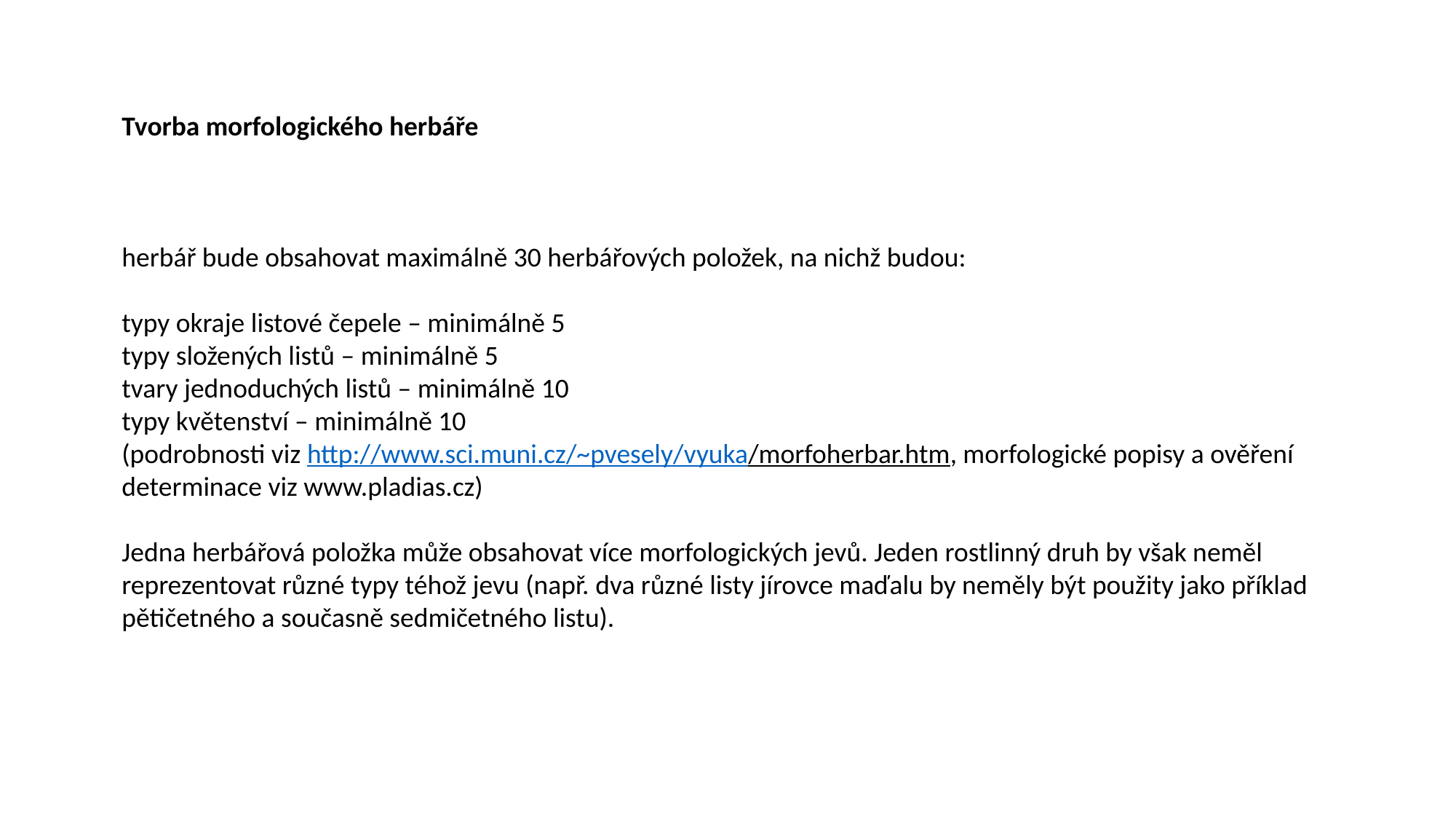

Tvorba morfologického herbáře

herbář bude obsahovat maximálně 30 herbářových položek, na nichž budou:

typy okraje listové čepele – minimálně 5
typy složených listů – minimálně 5
tvary jednoduchých listů – minimálně 10
typy květenství – minimálně 10
(podrobnosti viz http://www.sci.muni.cz/~pvesely/vyuka/morfoherbar.htm, morfologické popisy a ověření determinace viz www.pladias.cz)

Jedna herbářová položka může obsahovat více morfologických jevů. Jeden rostlinný druh by však neměl reprezentovat různé typy téhož jevu (např. dva různé listy jírovce maďalu by neměly být použity jako příklad pětičetného a současně sedmičetného listu).